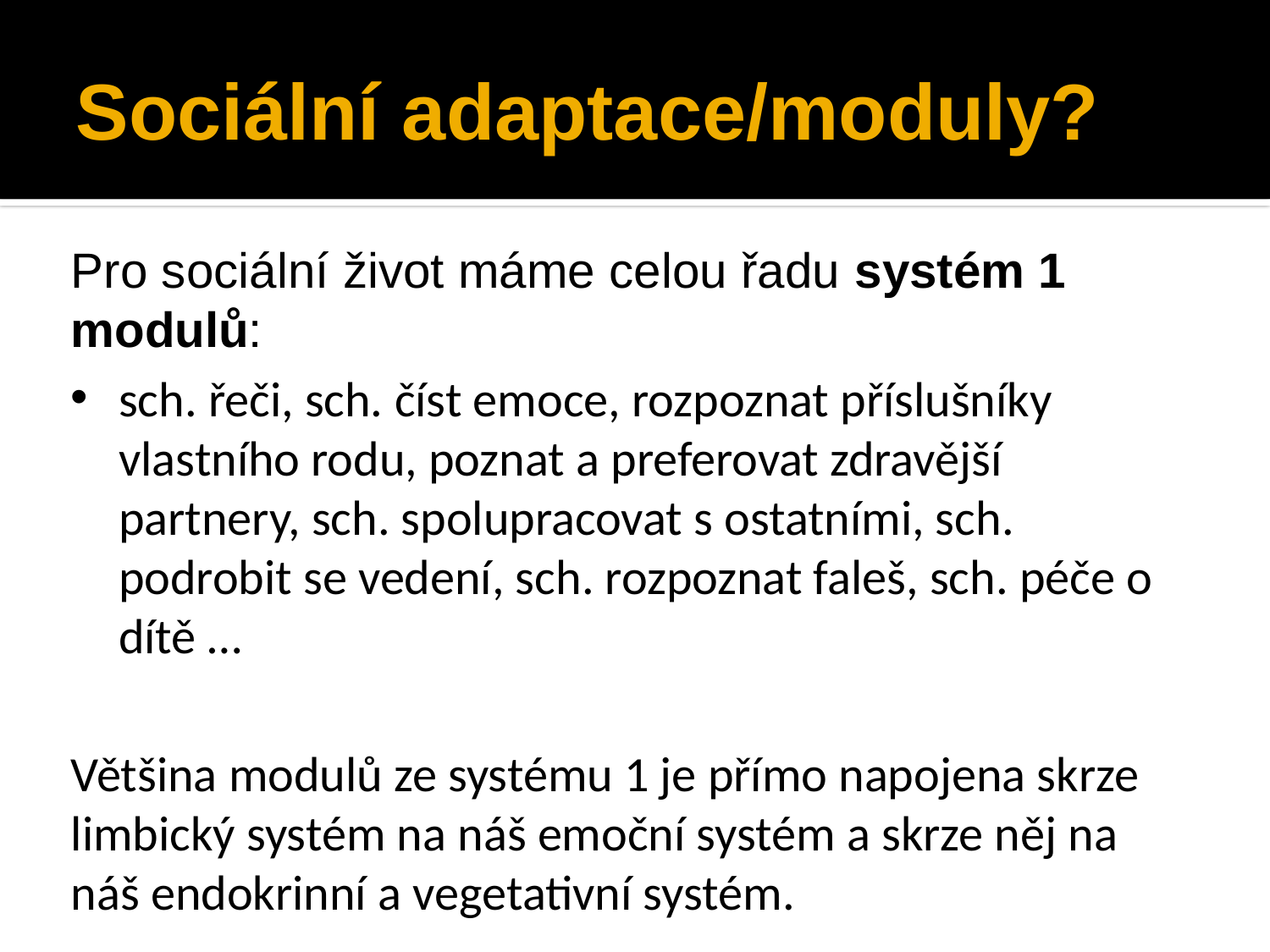

Sociální adaptace/moduly?
Pro sociální život máme celou řadu systém 1 modulů:
sch. řeči, sch. číst emoce, rozpoznat příslušníky vlastního rodu, poznat a preferovat zdravější partnery, sch. spolupracovat s ostatními, sch. podrobit se vedení, sch. rozpoznat faleš, sch. péče o dítě …

Většina modulů ze systému 1 je přímo napojena skrze limbický systém na náš emoční systém a skrze něj na náš endokrinní a vegetativní systém.